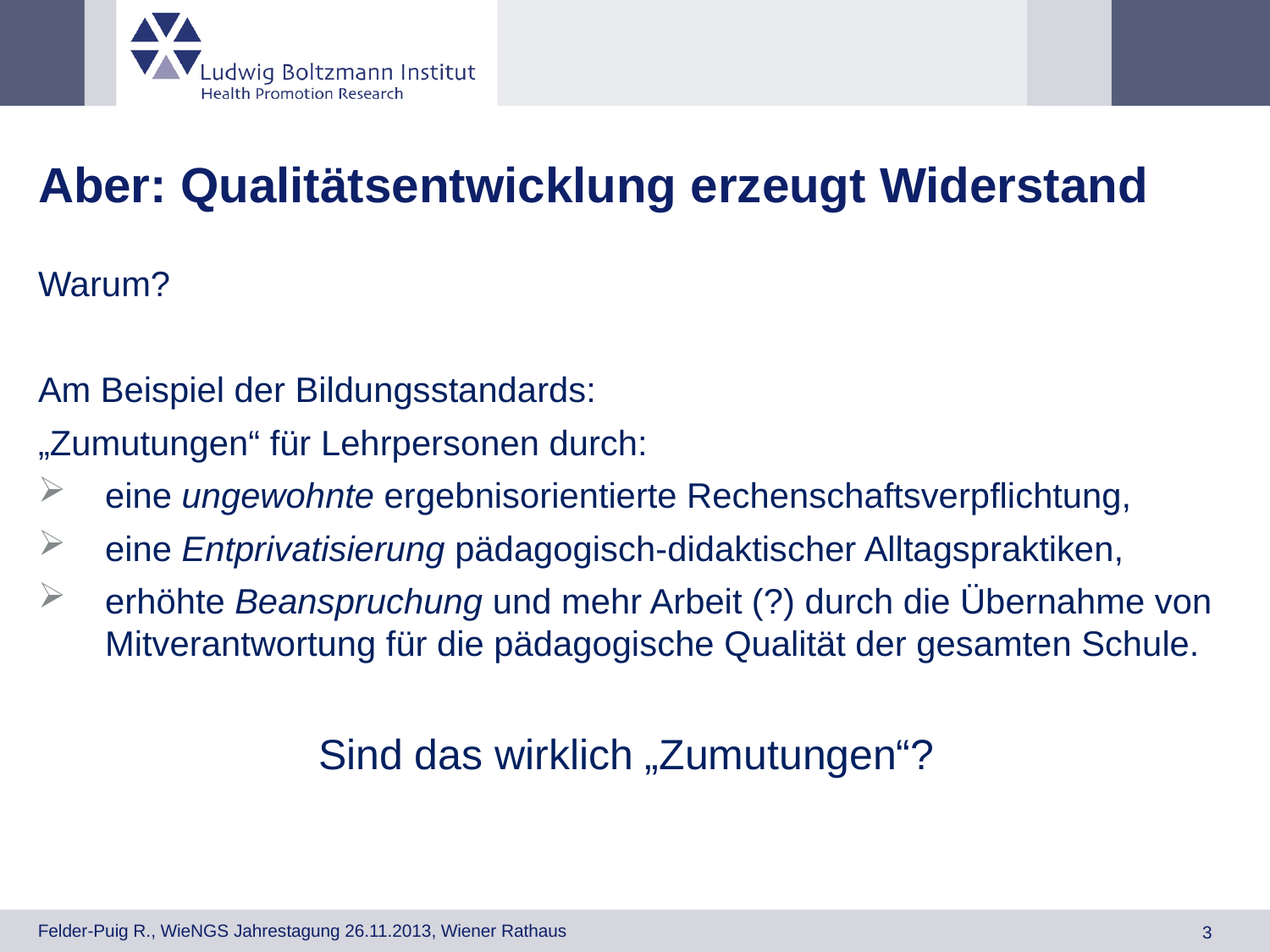

# Aber: Qualitätsentwicklung erzeugt Widerstand
Warum?

Am Beispiel der Bildungsstandards:
„Zumutungen“ für Lehrpersonen durch:
eine ungewohnte ergebnisorientierte Rechenschaftsverpflichtung,
eine Entprivatisierung pädagogisch-didaktischer Alltagspraktiken,
erhöhte Beanspruchung und mehr Arbeit (?) durch die Übernahme von Mitverantwortung für die pädagogische Qualität der gesamten Schule.

Sind das wirklich „Zumutungen“?